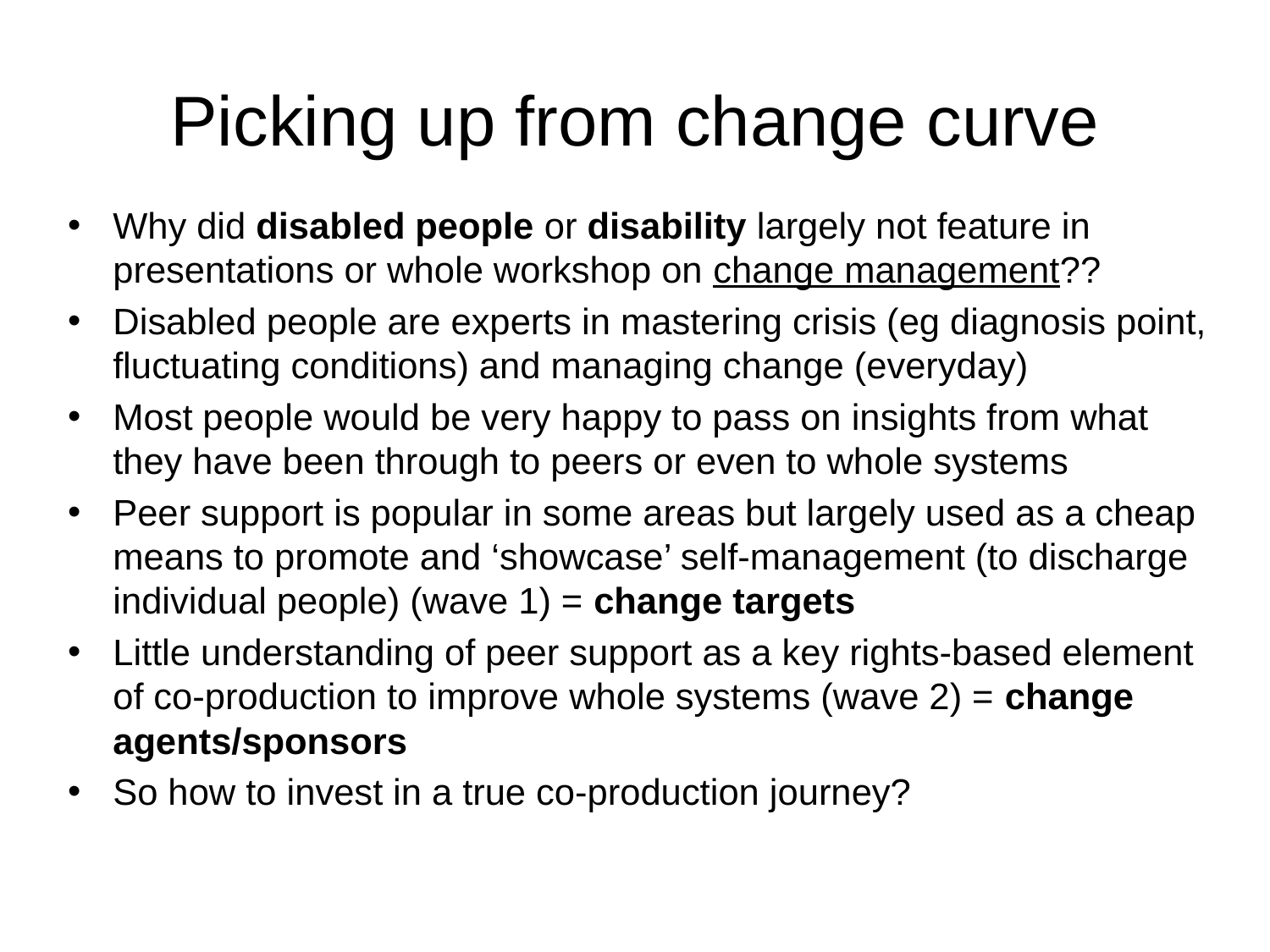

# Picking up from change curve
Why did disabled people or disability largely not feature in presentations or whole workshop on change management??
Disabled people are experts in mastering crisis (eg diagnosis point, fluctuating conditions) and managing change (everyday)
Most people would be very happy to pass on insights from what they have been through to peers or even to whole systems
Peer support is popular in some areas but largely used as a cheap means to promote and ‘showcase’ self-management (to discharge individual people) (wave 1) = change targets
Little understanding of peer support as a key rights-based element of co-production to improve whole systems (wave 2) = change agents/sponsors
So how to invest in a true co-production journey?